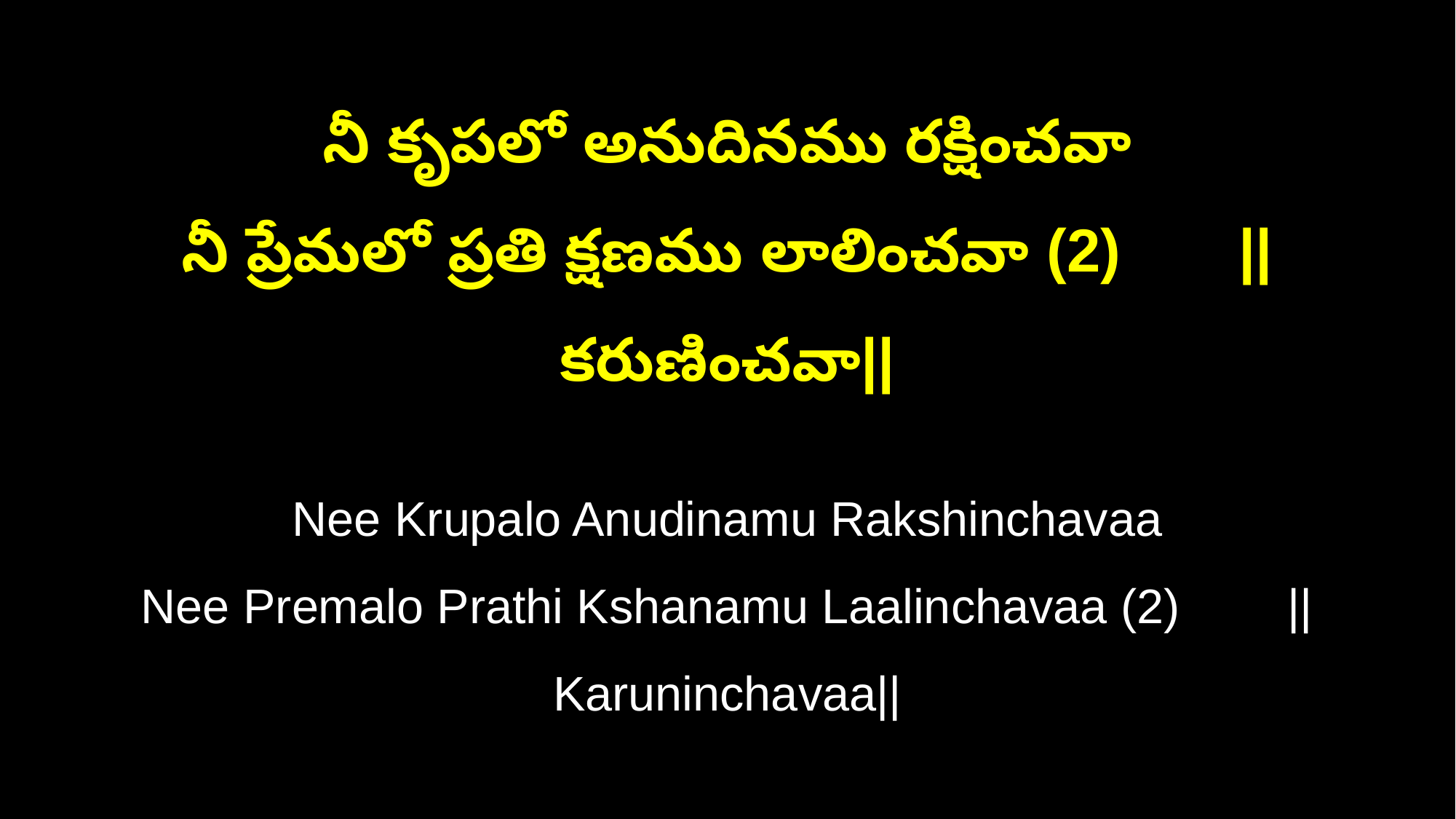

నీ కృపలో అనుదినము రక్షించవా
నీ ప్రేమలో ప్రతి క్షణము లాలించవా (2)       ||కరుణించవా||
Nee Krupalo Anudinamu Rakshinchavaa
Nee Premalo Prathi Kshanamu Laalinchavaa (2)        ||Karuninchavaa||